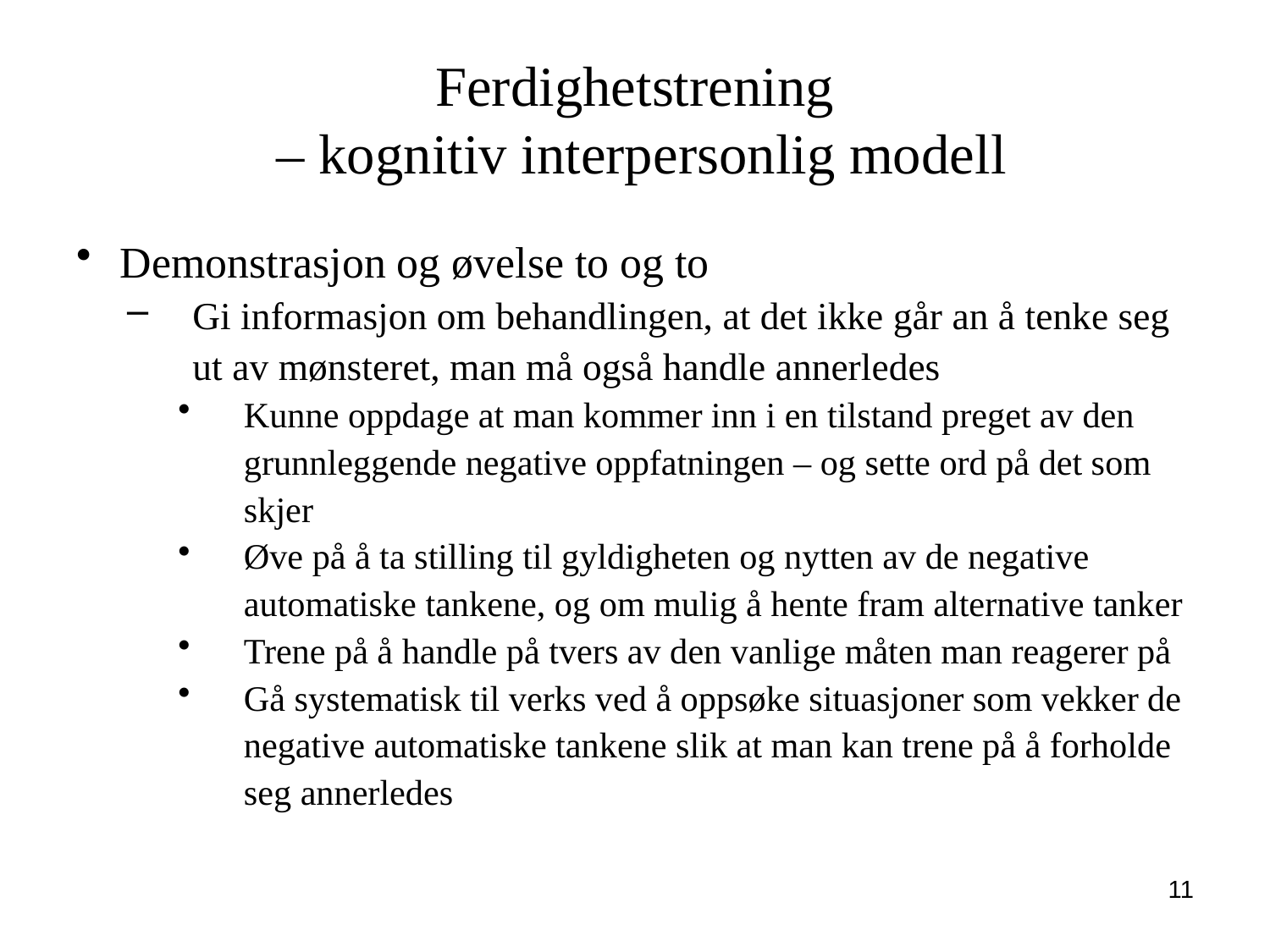

# Ferdighetstrening – kognitiv interpersonlig modell
Demonstrasjon og øvelse to og to
Gi informasjon om behandlingen, at det ikke går an å tenke seg ut av mønsteret, man må også handle annerledes
Kunne oppdage at man kommer inn i en tilstand preget av den grunnleggende negative oppfatningen – og sette ord på det som skjer
Øve på å ta stilling til gyldigheten og nytten av de negative automatiske tankene, og om mulig å hente fram alternative tanker
Trene på å handle på tvers av den vanlige måten man reagerer på
Gå systematisk til verks ved å oppsøke situasjoner som vekker de negative automatiske tankene slik at man kan trene på å forholde seg annerledes
11